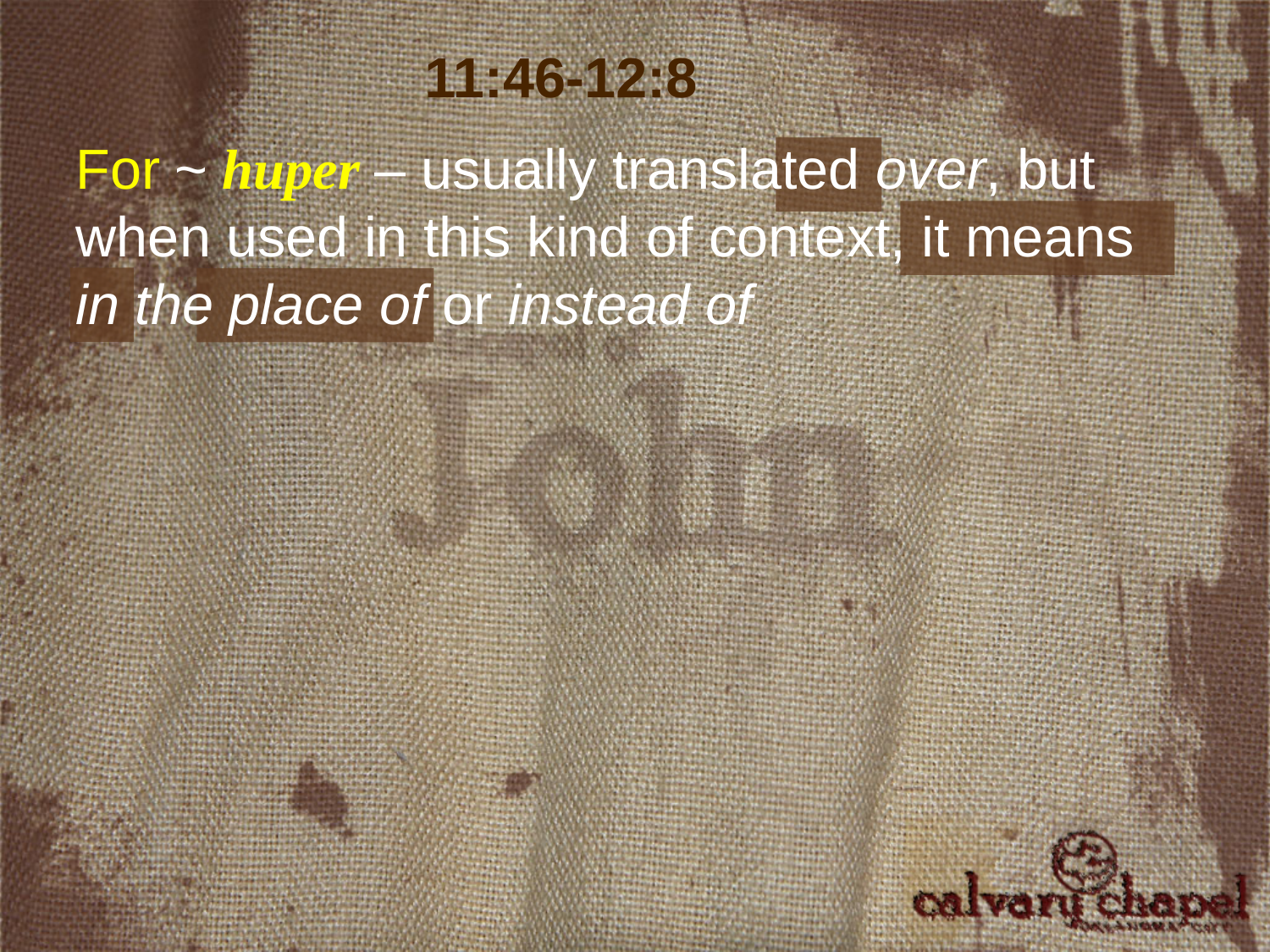

11:46-12:8
For ~ huper – usually translated over, but when used in this kind of context, it means in the place of or instead of